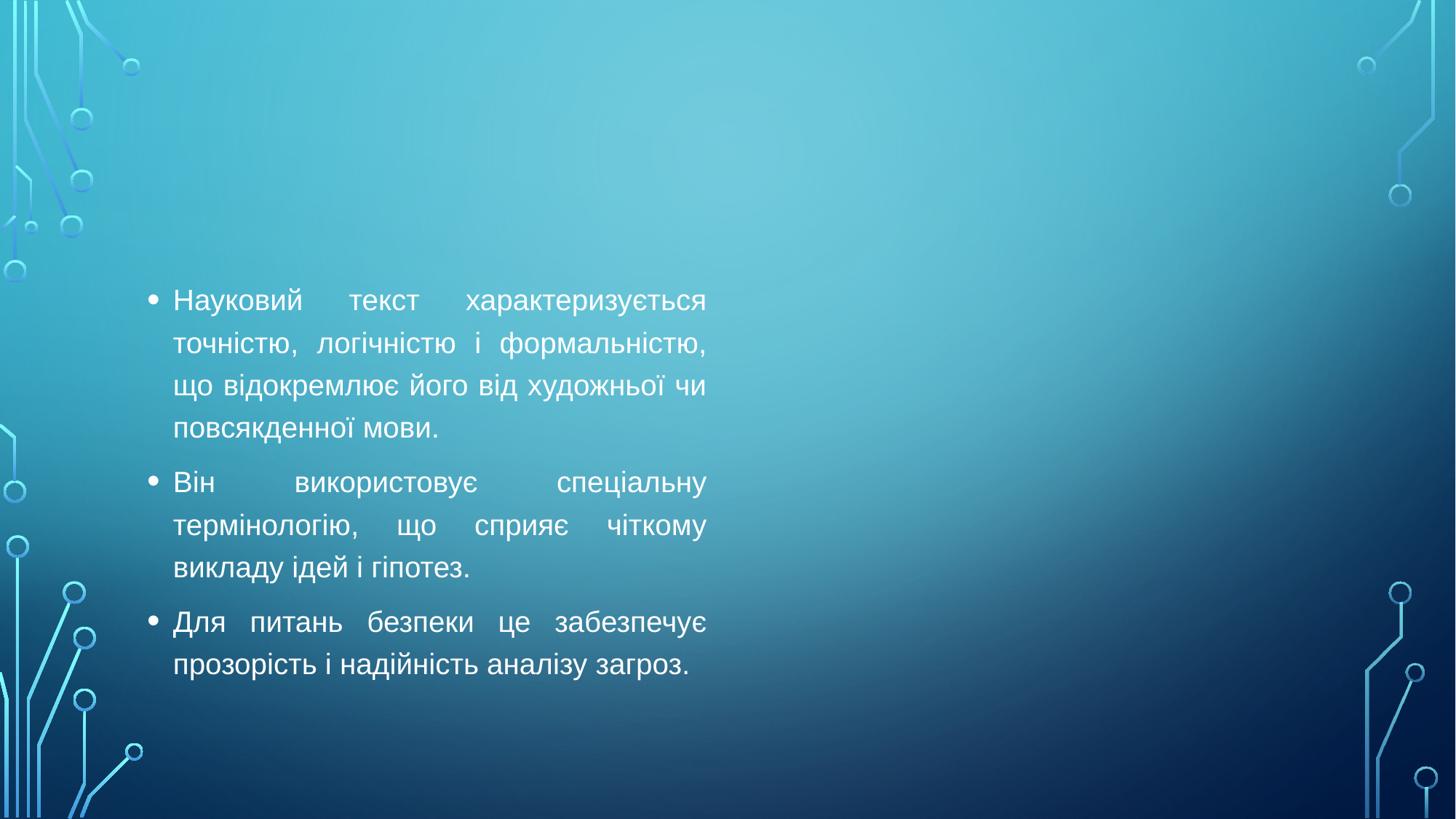

#
Науковий текст характеризується точністю, логічністю і формальністю, що відокремлює його від художньої чи повсякденної мови.
Він використовує спеціальну термінологію, що сприяє чіткому викладу ідей і гіпотез.
Для питань безпеки це забезпечує прозорість і надійність аналізу загроз.